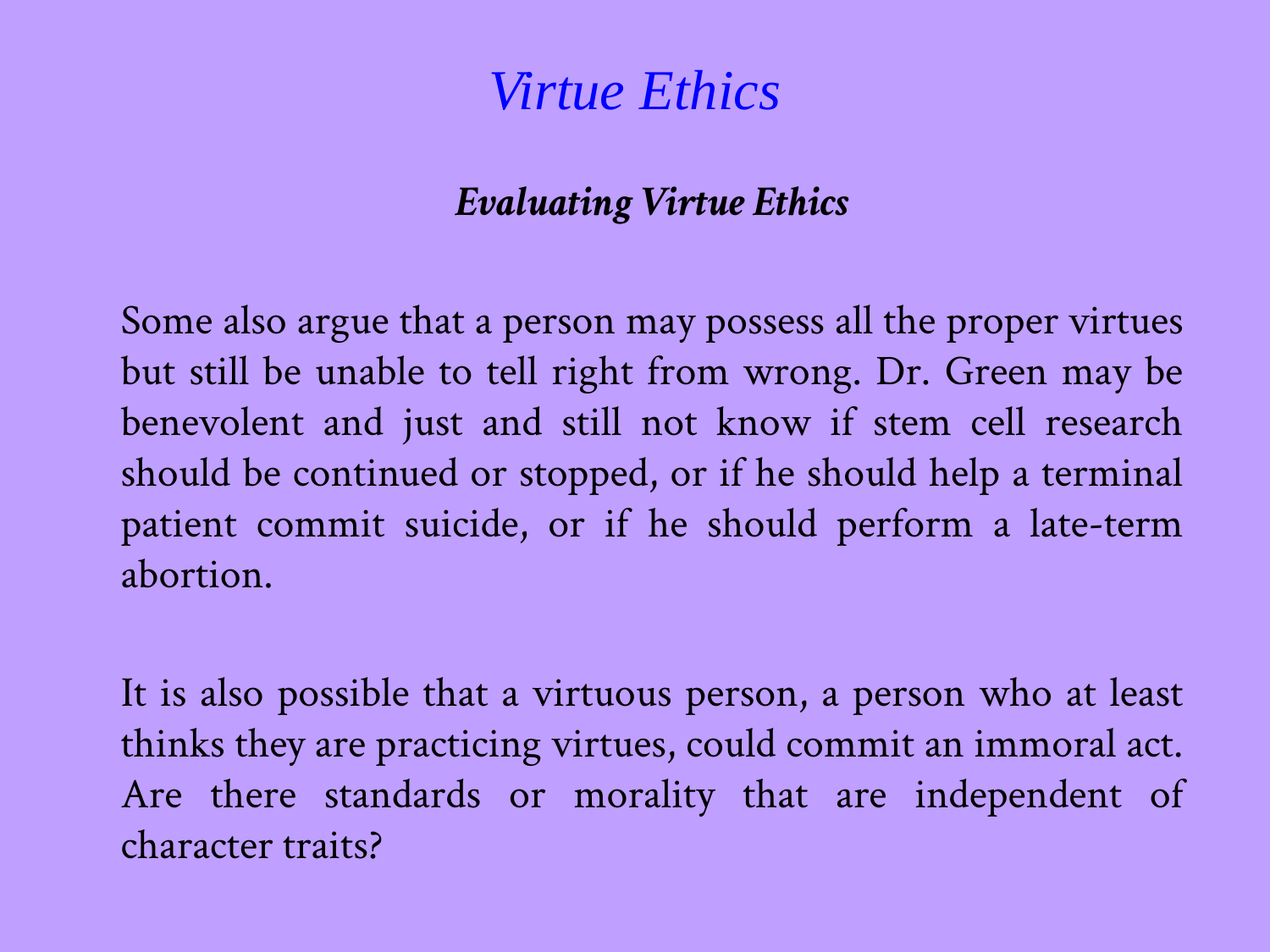

Virtue Ethics

Evaluating Virtue Ethics

Some also argue that a person may possess all the proper virtues but still be unable to tell right from wrong. Dr. Green may be benevolent and just and still not know if stem cell research should be continued or stopped, or if he should help a terminal patient commit suicide, or if he should perform a late-term abortion.

It is also possible that a virtuous person, a person who at least thinks they are practicing virtues, could commit an immoral act. Are there standards or morality that are independent of character traits?